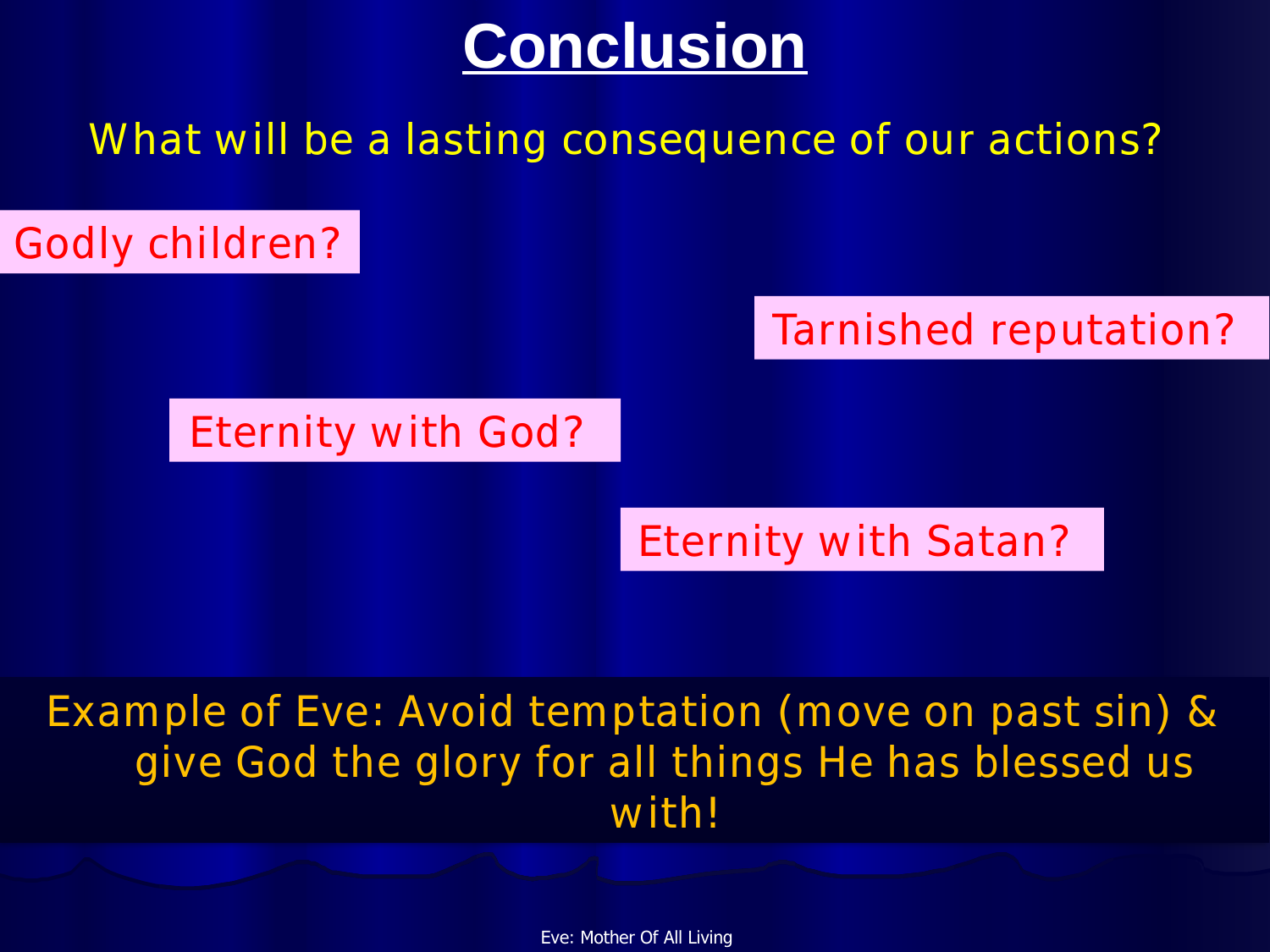

# Conclusion
What will be a lasting consequence of our actions?
Godly children?
Tarnished reputation?
Eternity with God?
Eternity with Satan?
Example of Eve: Avoid temptation (move on past sin) & give God the glory for all things He has blessed us with!
Eve: Mother Of All Living